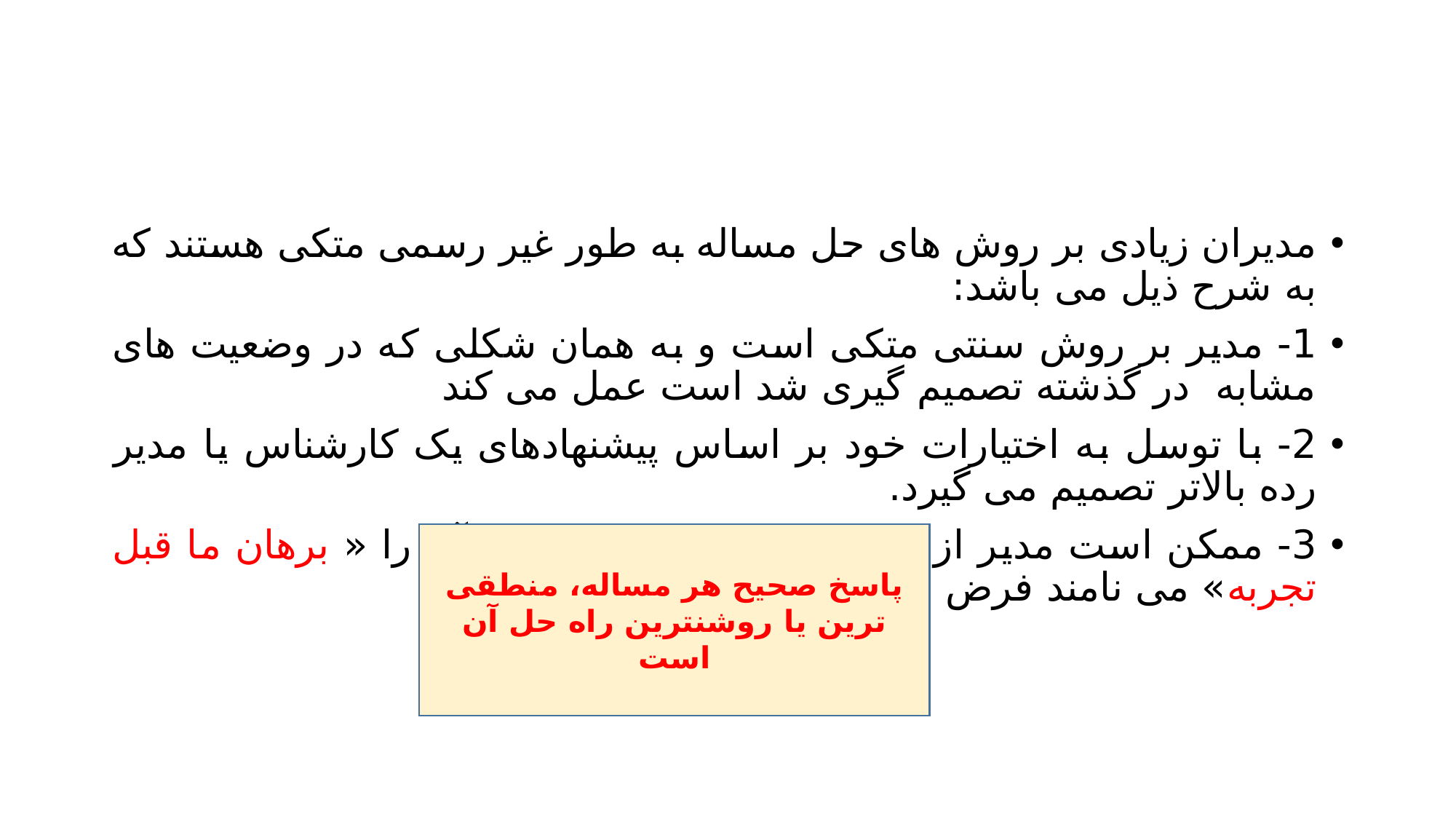

#
مدیران زیادی بر روش های حل مساله به طور غیر رسمی متکی هستند که به شرح ذیل می باشد:
1- مدیر بر روش سنتی متکی است و به همان شکلی که در وضعیت های مشابه  در گذشته تصمیم گیری شد است عمل می کند
2- با توسل به اختیارات خود بر اساس پیشنهادهای یک کارشناس یا مدیر رده بالاتر تصمیم می گیرد.
3- ممکن است مدیر از چیزی بهره برد که فلاسفه  آن را « برهان ما قبل تجربه» می نامند فرض انان بر آن است که:

پاسخ صحیح هر مساله، منطقی ترین یا روشنترین راه حل آن است